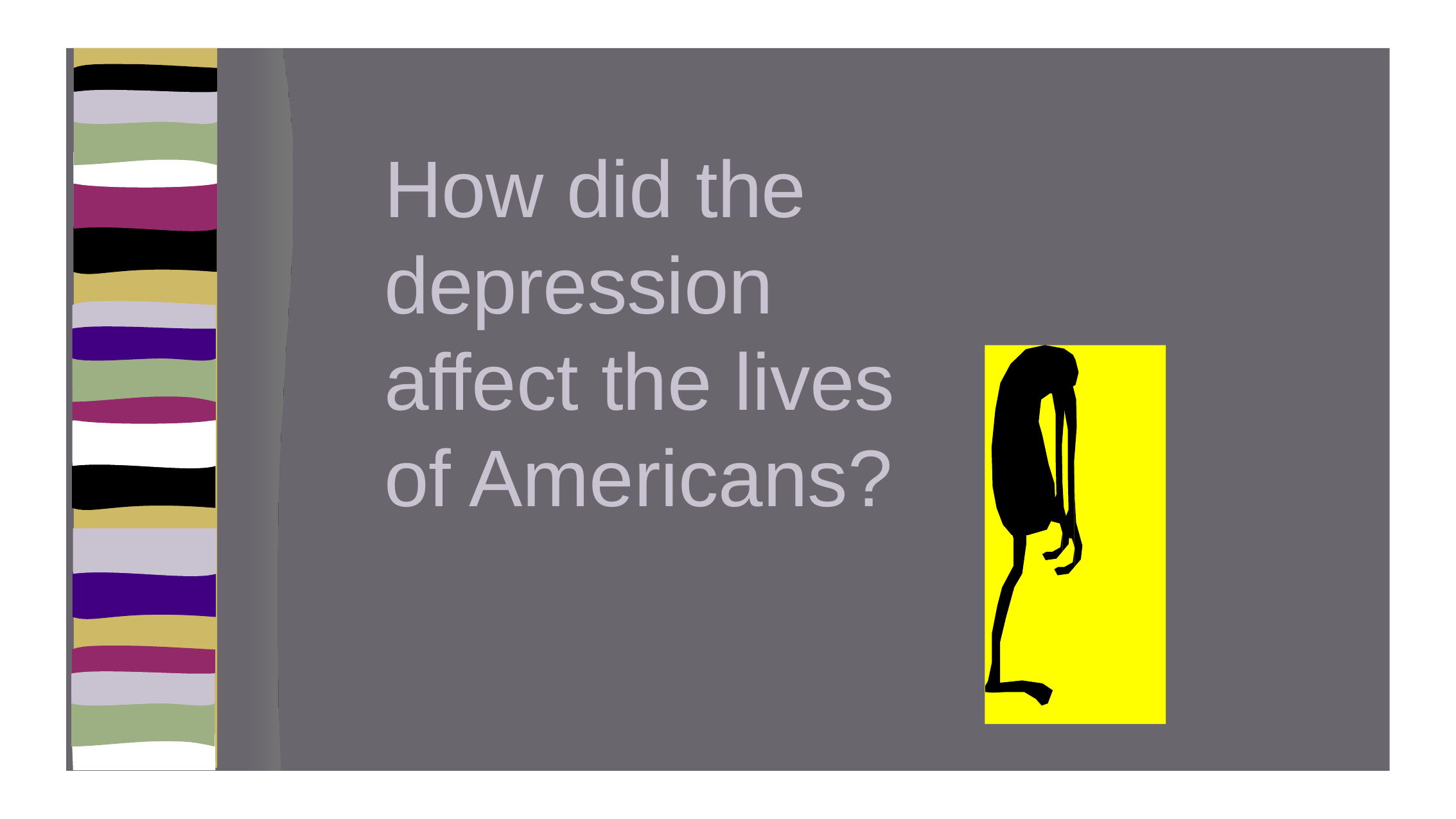

How did the depression affect the lives of Americans?